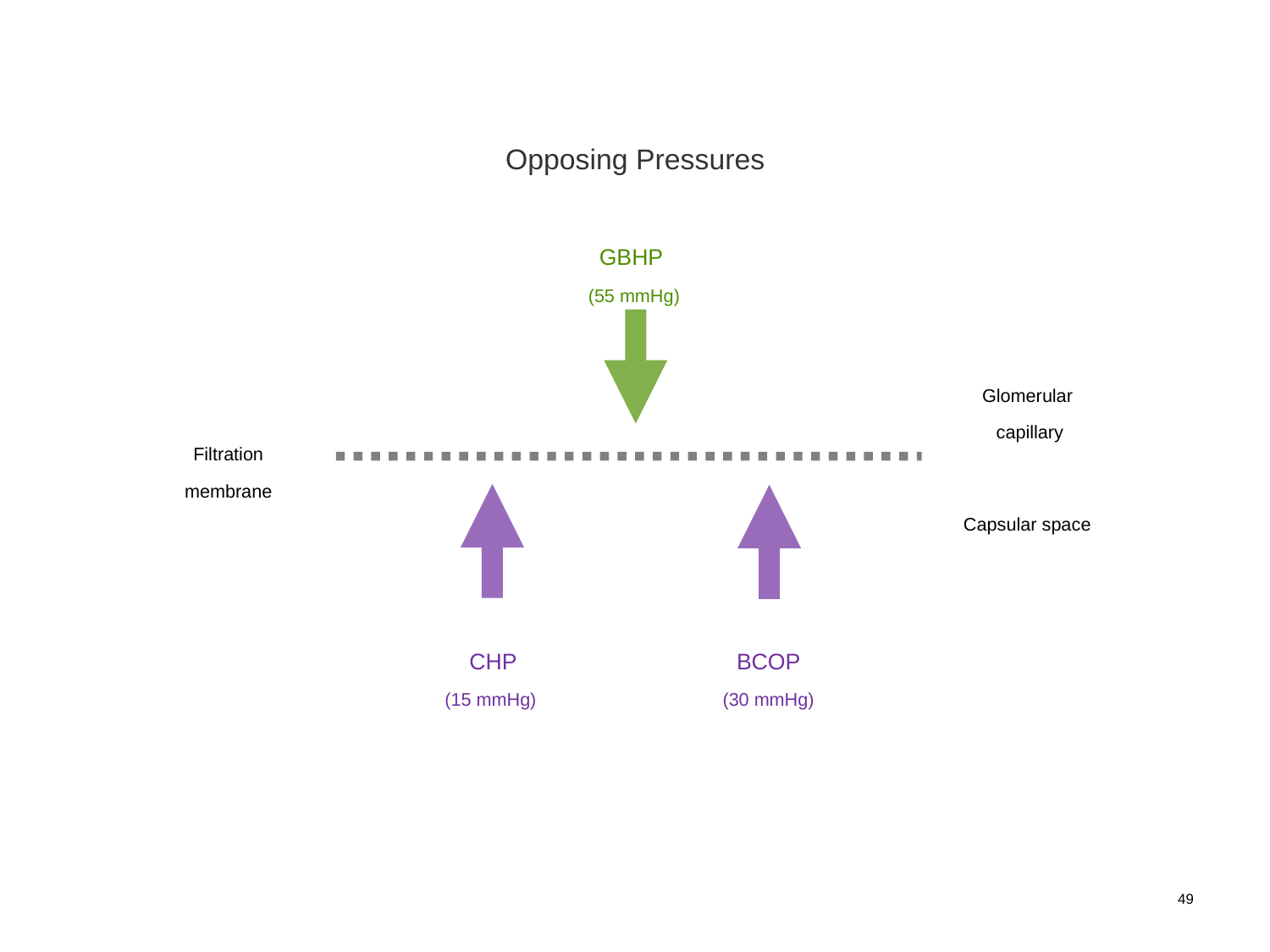

Opposing Pressures
GBHP
(55 mmHg)

Glomerular
capillary
Filtration
membrane

CHP
(15 mmHg)

BCOP
(30 mmHg)
Capsular space
49